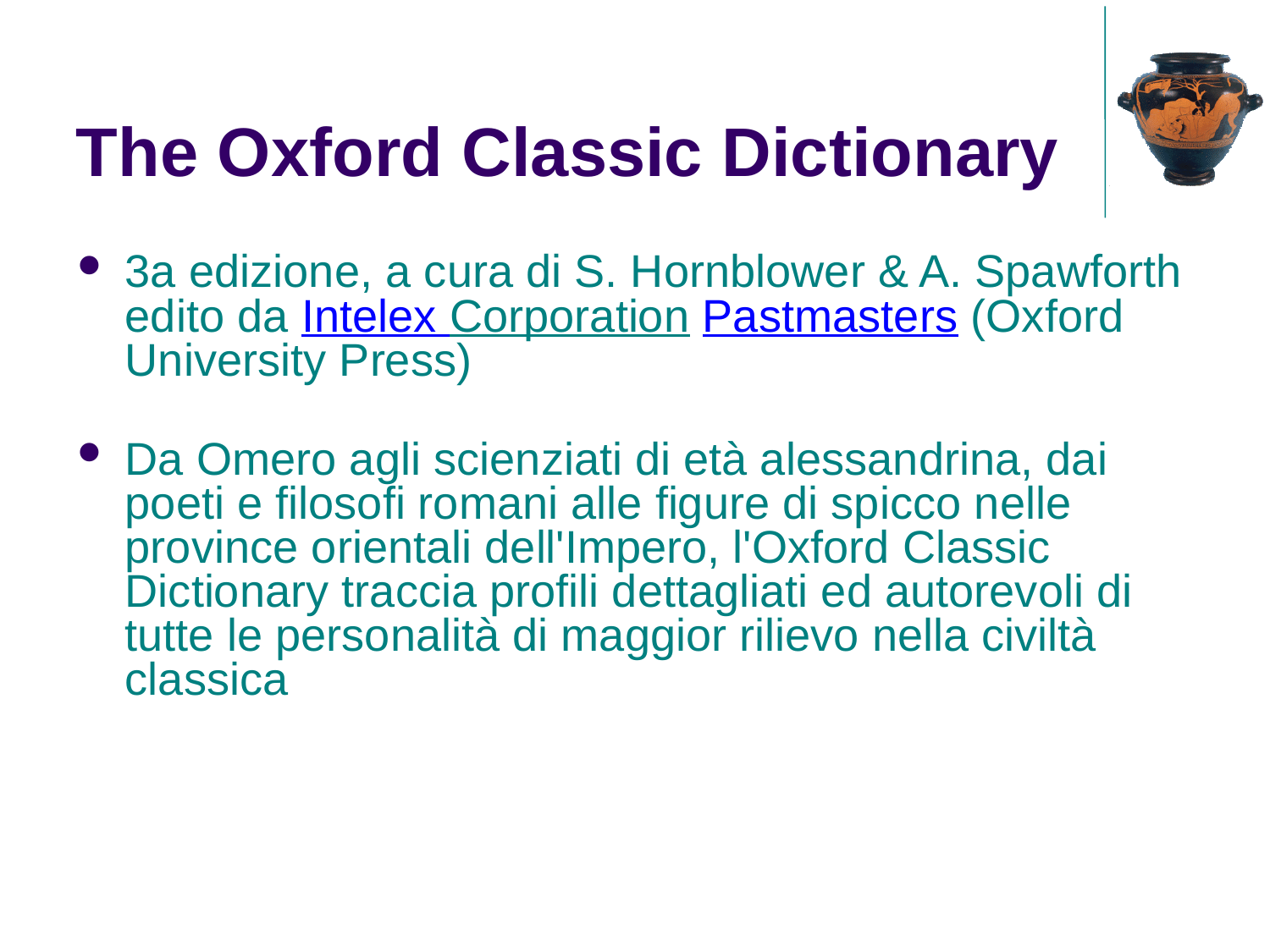

The Oxford Classic Dictionary
3a edizione, a cura di S. Hornblower & A. Spawforth
edito da Intelex Corporation Pastmasters (Oxford University Press)
Da Omero agli scienziati di età alessandrina, dai poeti e filosofi romani alle figure di spicco nelle province orientali dell'Impero, l'Oxford Classic Dictionary traccia profili dettagliati ed autorevoli di tutte le personalità di maggior rilievo nella civiltà classica